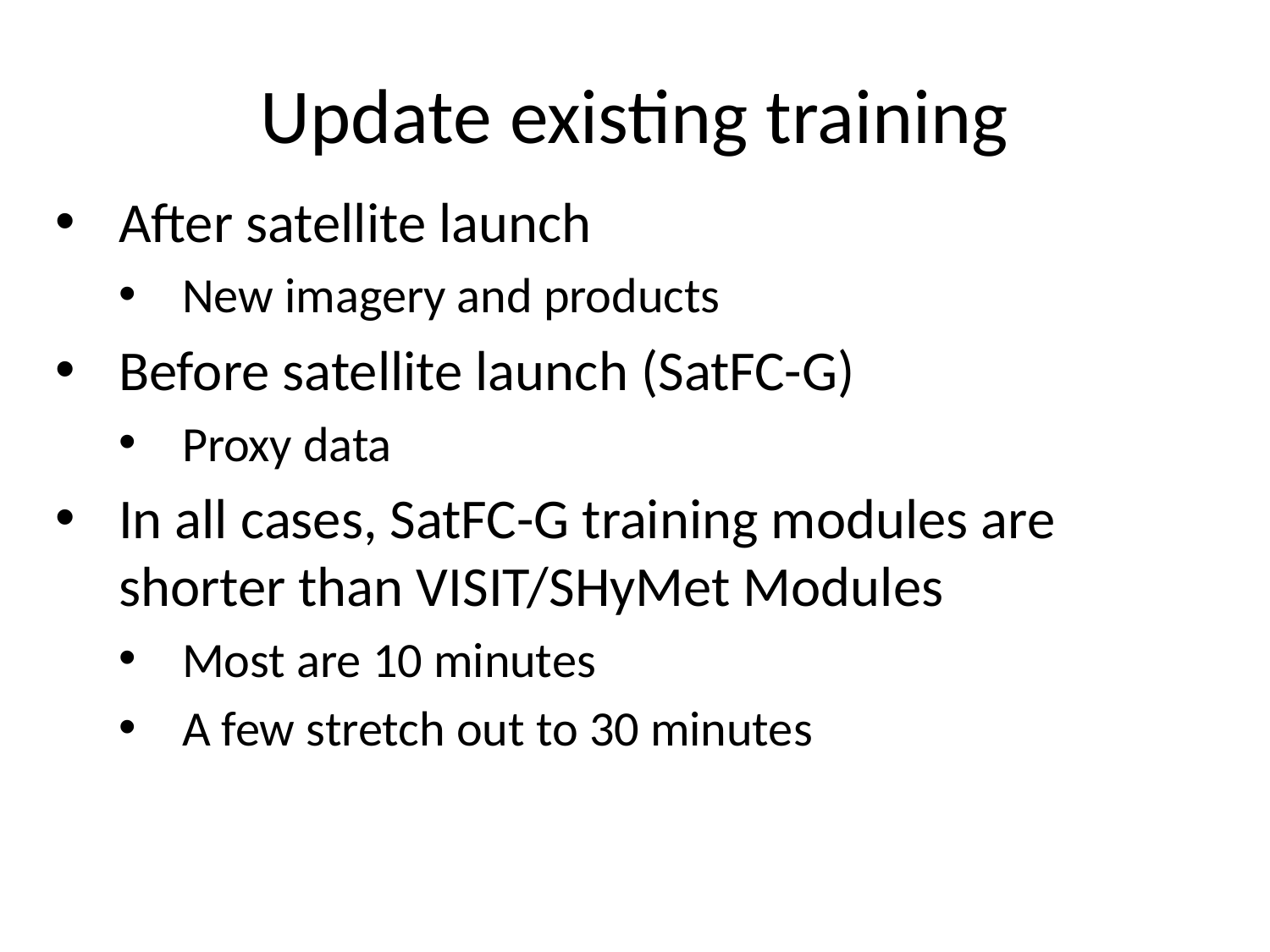

# Update existing training
After satellite launch
New imagery and products
Before satellite launch (SatFC-G)
Proxy data
In all cases, SatFC-G training modules are shorter than VISIT/SHyMet Modules
Most are 10 minutes
A few stretch out to 30 minutes